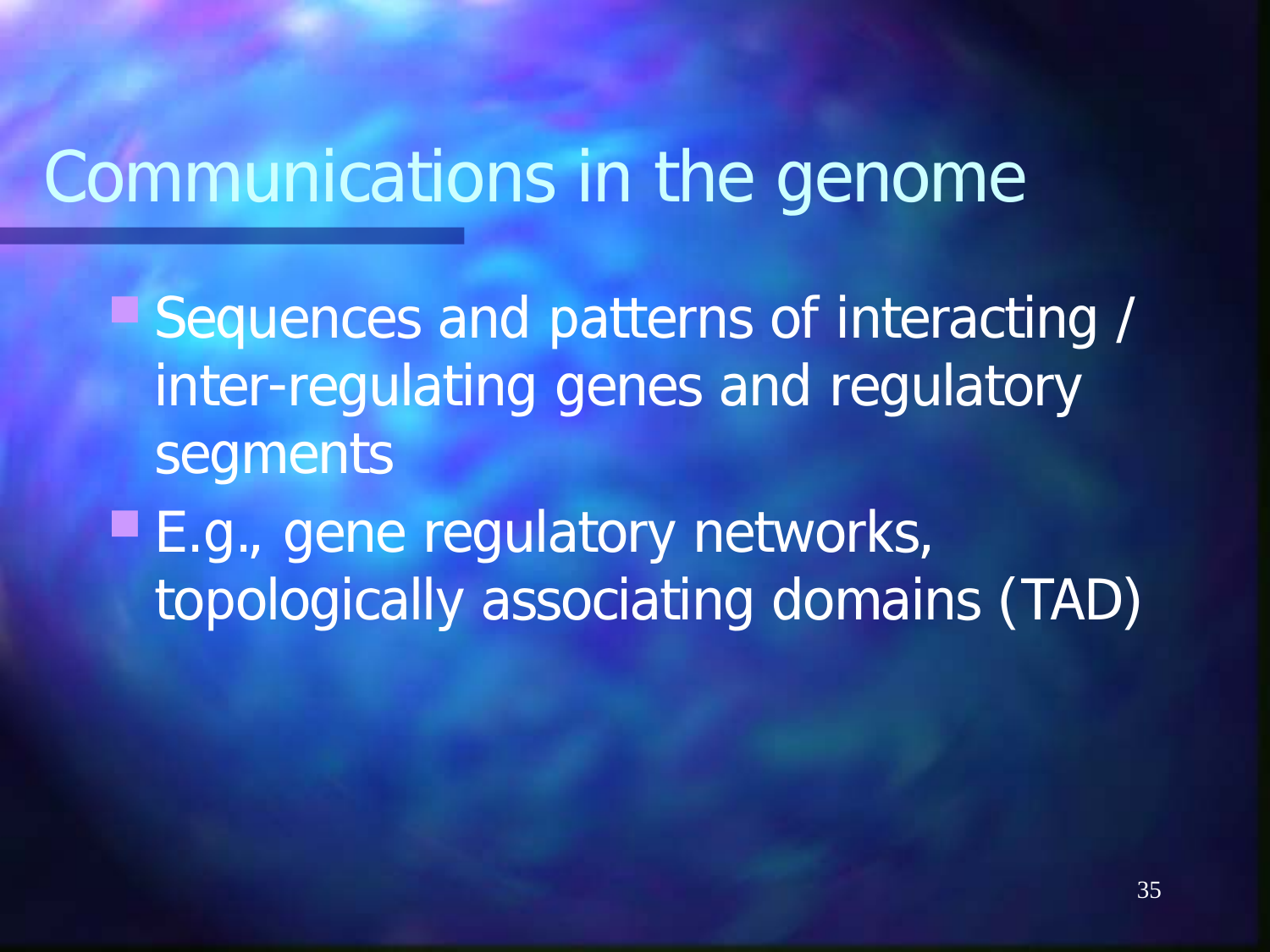

# Communications in the genome
Sequences and patterns of interacting / inter-regulating genes and regulatory segments
E.g., gene regulatory networks, topologically associating domains (TAD)
35